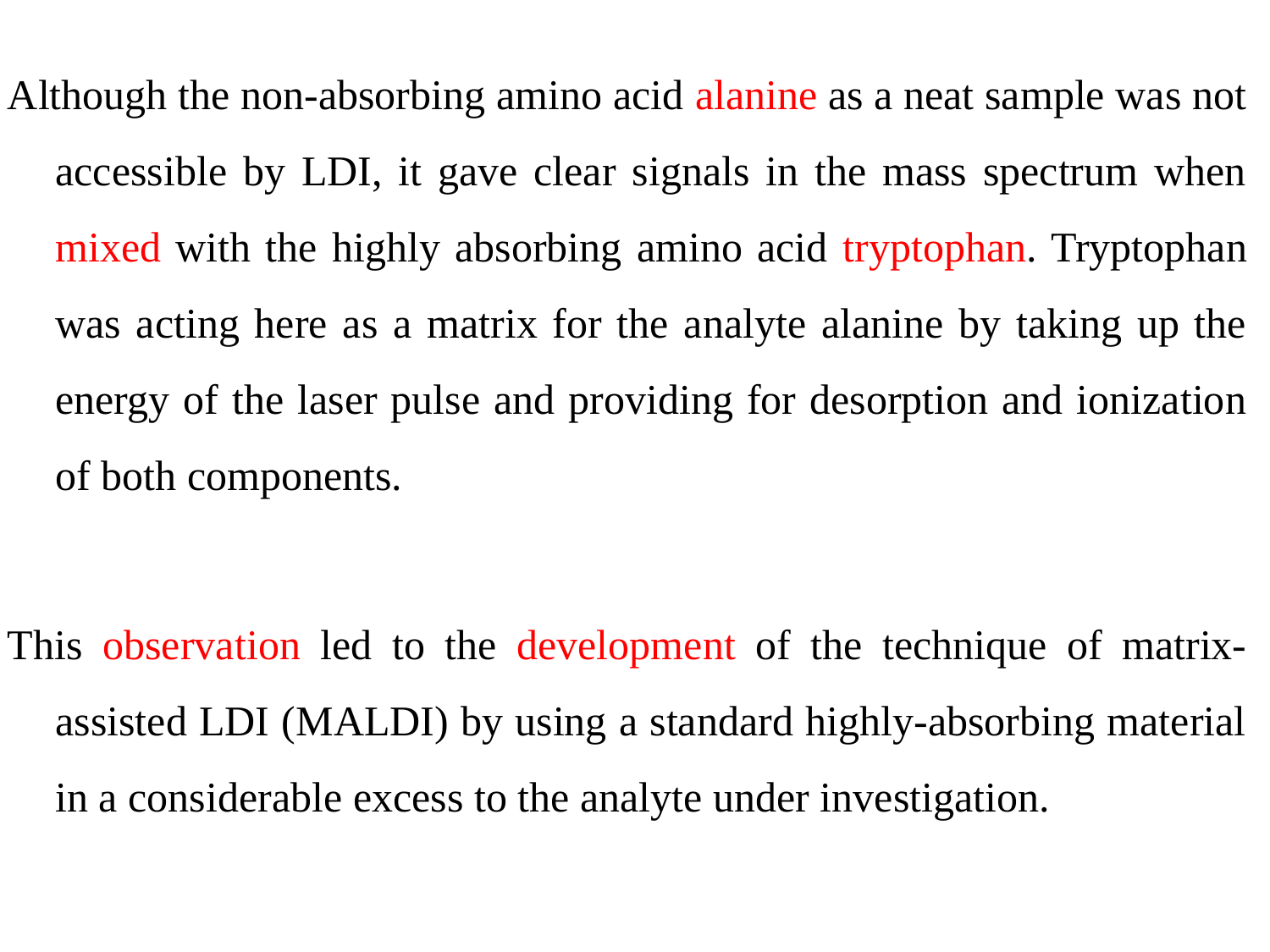

Although the non-absorbing amino acid alanine as a neat sample was not accessible by LDI, it gave clear signals in the mass spectrum when mixed with the highly absorbing amino acid tryptophan. Tryptophan was acting here as a matrix for the analyte alanine by taking up the energy of the laser pulse and providing for desorption and ionization of both components.

This observation led to the development of the technique of matrix-assisted LDI (MALDI) by using a standard highly-absorbing material in a considerable excess to the analyte under investigation.